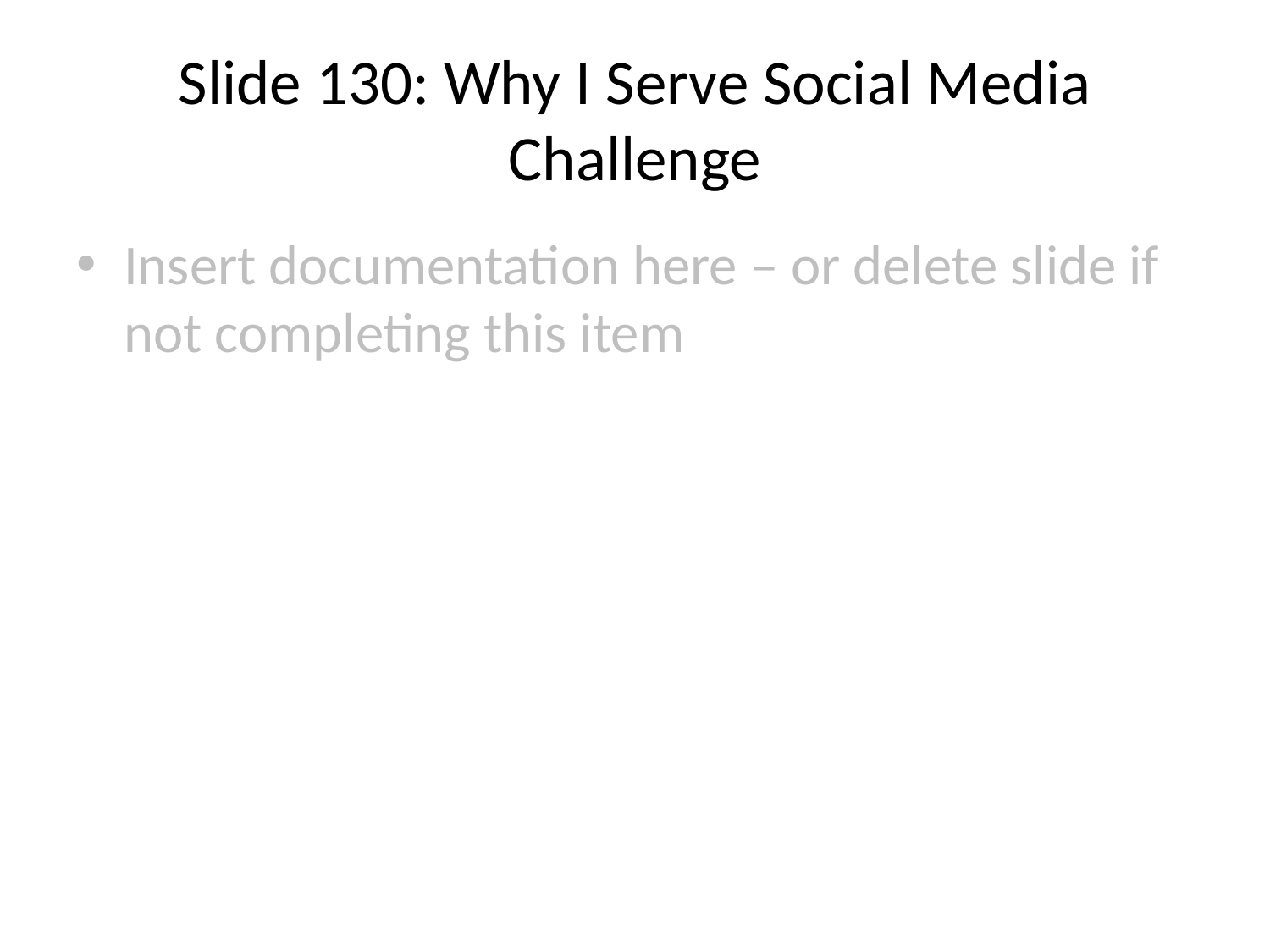

# Slide 130: Why I Serve Social Media Challenge
Insert documentation here – or delete slide if not completing this item